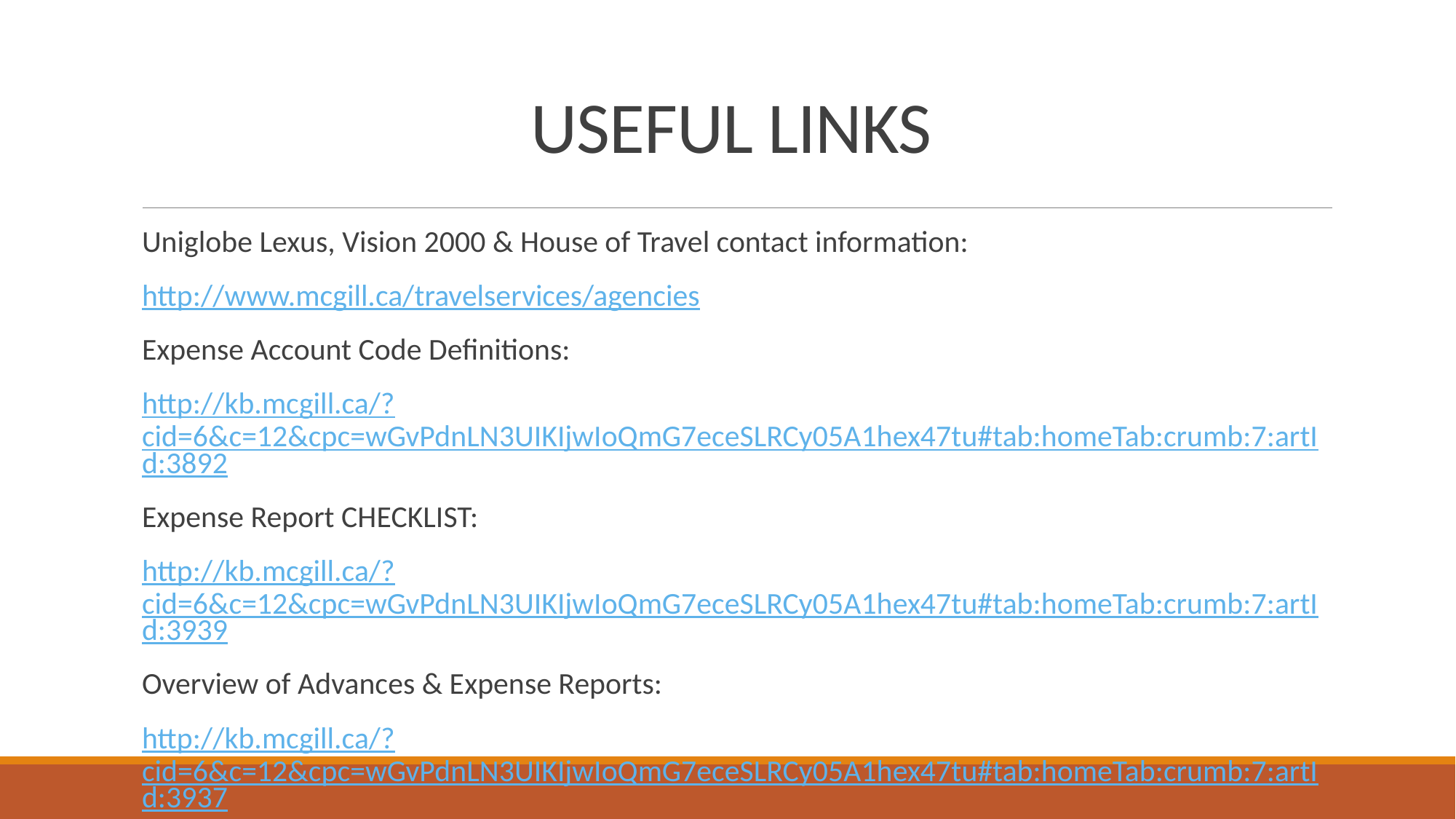

# USEFUL LINKS
Uniglobe Lexus, Vision 2000 & House of Travel contact information:
http://www.mcgill.ca/travelservices/agencies
Expense Account Code Definitions:
http://kb.mcgill.ca/?cid=6&c=12&cpc=wGvPdnLN3UIKIjwIoQmG7eceSLRCy05A1hex47tu#tab:homeTab:crumb:7:artId:3892
Expense Report CHECKLIST:
http://kb.mcgill.ca/?cid=6&c=12&cpc=wGvPdnLN3UIKIjwIoQmG7eceSLRCy05A1hex47tu#tab:homeTab:crumb:7:artId:3939
Overview of Advances & Expense Reports:
http://kb.mcgill.ca/?cid=6&c=12&cpc=wGvPdnLN3UIKIjwIoQmG7eceSLRCy05A1hex47tu#tab:homeTab:crumb:7:artId:3937